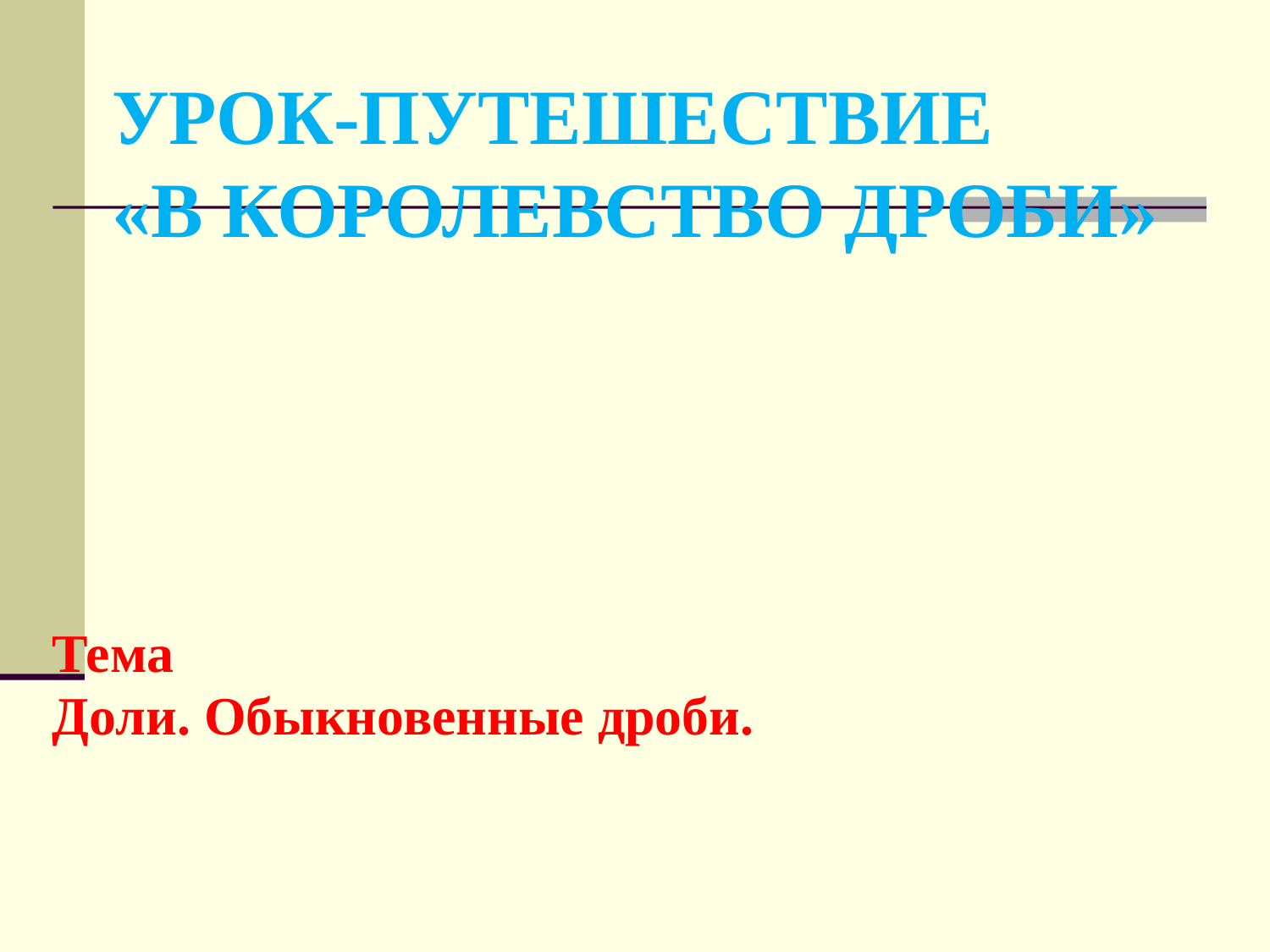

Урок-путешествие 
«В королевство дроби»
Тема
Доли. Обыкновенные дроби.